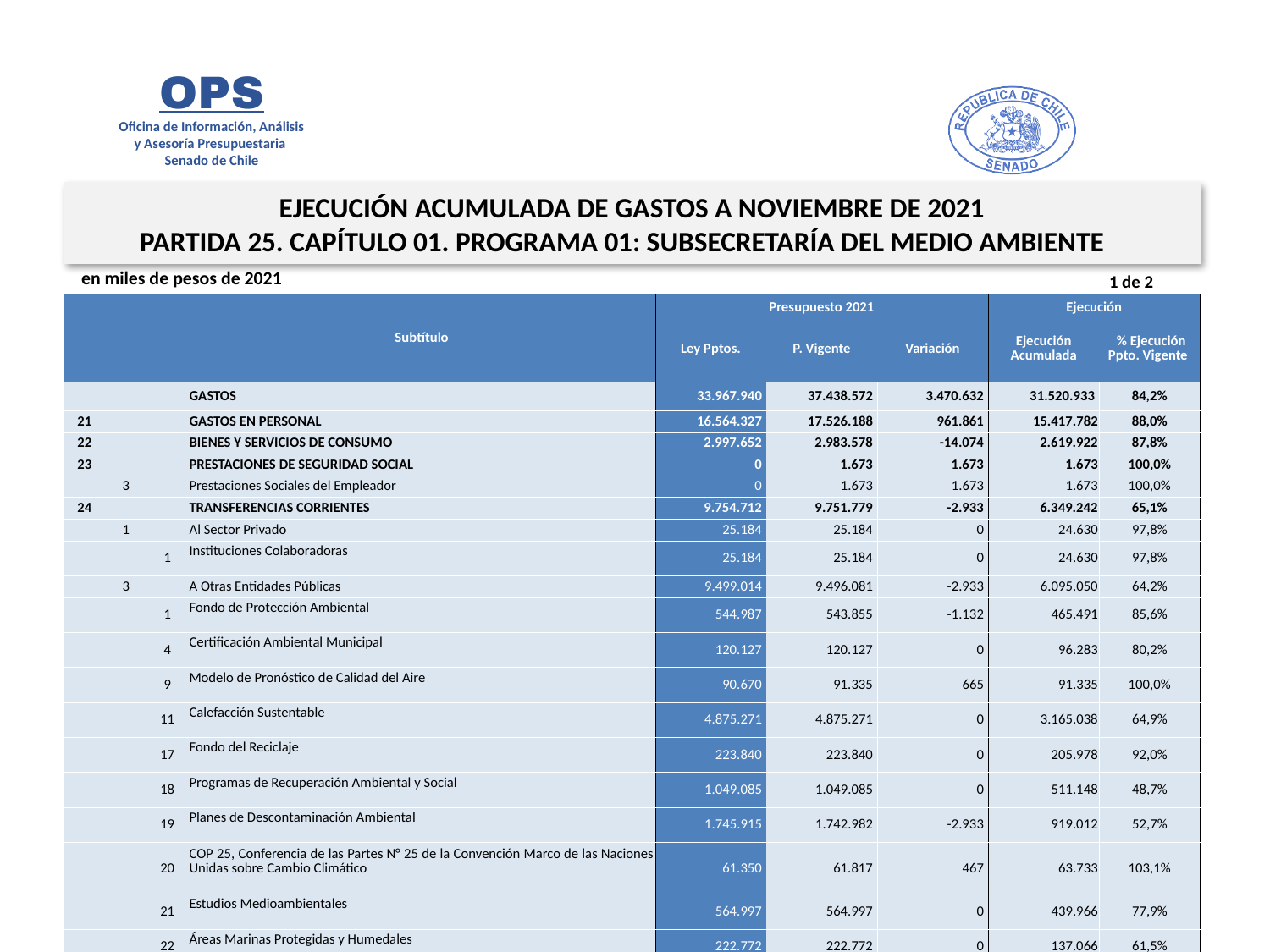

EJECUCIÓN ACUMULADA DE GASTOS A NOVIEMBRE DE 2021
PARTIDA 25. CAPÍTULO 01. PROGRAMA 01: SUBSECRETARÍA DEL MEDIO AMBIENTE
en miles de pesos de 2021
1 de 2
|  |  |  | Subtítulo | Presupuesto 2021 |  |  | Ejecución |  |
| --- | --- | --- | --- | --- | --- | --- | --- | --- |
|  |  |  |  | Ley Pptos. | P. Vigente | Variación | Ejecución Acumulada | % Ejecución Ppto. Vigente |
|  |  |  | GASTOS | 33.967.940 | 37.438.572 | 3.470.632 | 31.520.933 | 84,2% |
| 21 |  |  | GASTOS EN PERSONAL | 16.564.327 | 17.526.188 | 961.861 | 15.417.782 | 88,0% |
| 22 |  |  | BIENES Y SERVICIOS DE CONSUMO | 2.997.652 | 2.983.578 | -14.074 | 2.619.922 | 87,8% |
| 23 |  |  | PRESTACIONES DE SEGURIDAD SOCIAL | 0 | 1.673 | 1.673 | 1.673 | 100,0% |
|  | 3 |  | Prestaciones Sociales del Empleador | 0 | 1.673 | 1.673 | 1.673 | 100,0% |
| 24 |  |  | TRANSFERENCIAS CORRIENTES | 9.754.712 | 9.751.779 | -2.933 | 6.349.242 | 65,1% |
|  | 1 |  | Al Sector Privado | 25.184 | 25.184 | 0 | 24.630 | 97,8% |
|  |  | 1 | Instituciones Colaboradoras | 25.184 | 25.184 | 0 | 24.630 | 97,8% |
|  | 3 |  | A Otras Entidades Públicas | 9.499.014 | 9.496.081 | -2.933 | 6.095.050 | 64,2% |
|  |  | 1 | Fondo de Protección Ambiental | 544.987 | 543.855 | -1.132 | 465.491 | 85,6% |
|  |  | 4 | Certificación Ambiental Municipal | 120.127 | 120.127 | 0 | 96.283 | 80,2% |
|  |  | 9 | Modelo de Pronóstico de Calidad del Aire | 90.670 | 91.335 | 665 | 91.335 | 100,0% |
|  |  | 11 | Calefacción Sustentable | 4.875.271 | 4.875.271 | 0 | 3.165.038 | 64,9% |
|  |  | 17 | Fondo del Reciclaje | 223.840 | 223.840 | 0 | 205.978 | 92,0% |
|  |  | 18 | Programas de Recuperación Ambiental y Social | 1.049.085 | 1.049.085 | 0 | 511.148 | 48,7% |
|  |  | 19 | Planes de Descontaminación Ambiental | 1.745.915 | 1.742.982 | -2.933 | 919.012 | 52,7% |
|  |  | 20 | COP 25, Conferencia de las Partes N° 25 de la Convención Marco de las Naciones Unidas sobre Cambio Climático | 61.350 | 61.817 | 467 | 63.733 | 103,1% |
|  |  | 21 | Estudios Medioambientales | 564.997 | 564.997 | 0 | 439.966 | 77,9% |
|  |  | 22 | Áreas Marinas Protegidas y Humedales | 222.772 | 222.772 | 0 | 137.066 | 61,5% |
|  | 7 |  | A Organismos Internacionales | 230.514 | 230.514 | 0 | 229.562 | 99,6% |
|  |  | 1 | Infraestructura Mundial de Información en Biodiversidad (GBIF) | 32.013 | 32.013 | 0 | 31.985 | 99,9% |
|  |  | 2 | Plataforma Intergubernamental sobre Biodiversidad y Servicios de los Ecosistemas (IPBES) | 9.442 | 9.442 | 0 | 9.435 | 99,9% |
7
Fuente: Elaboración propia en base  a Informes de ejecución presupuestaria mensual de DIPRES